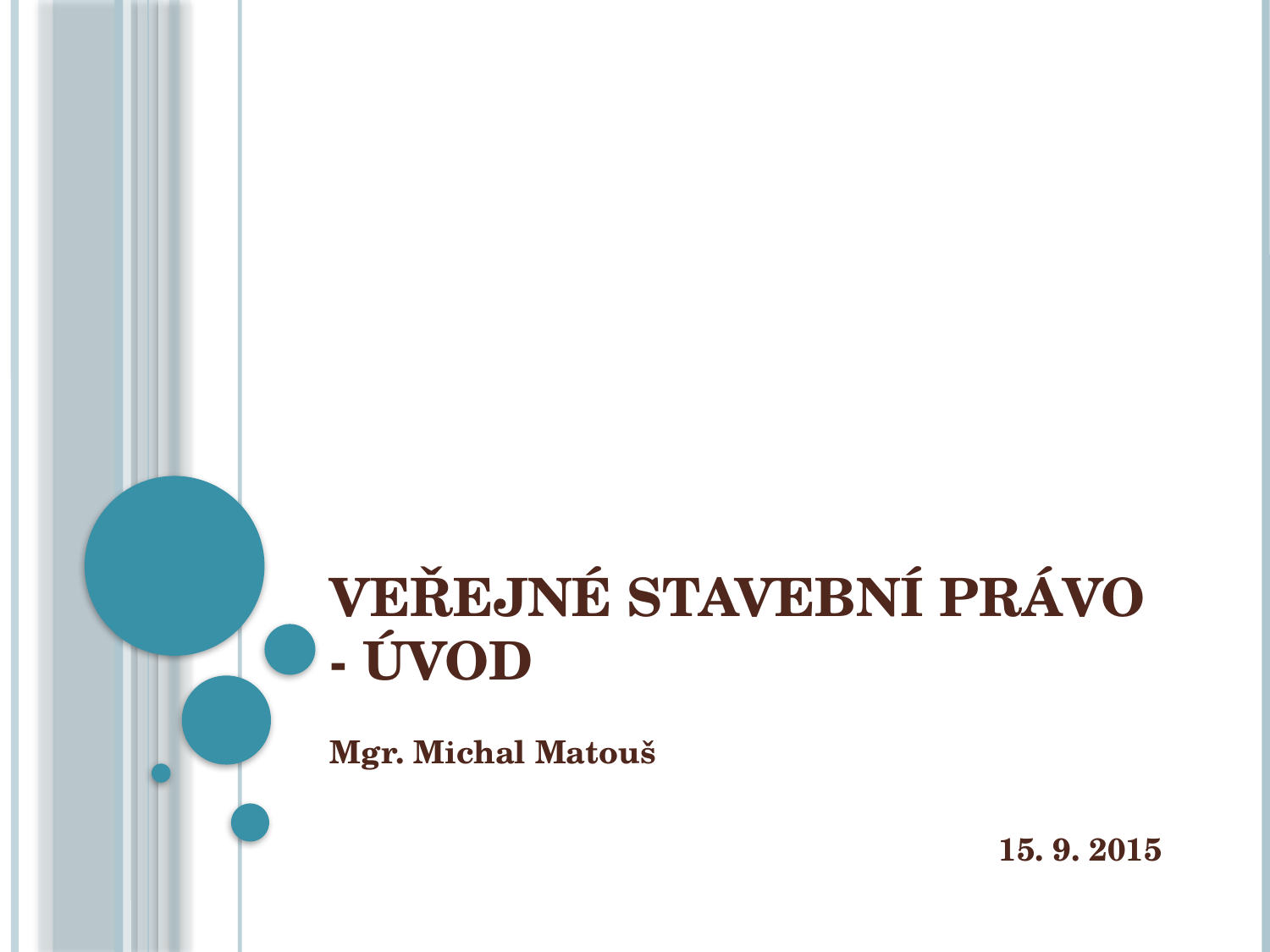

# Veřejné stavební právo - Úvod
Mgr. Michal Matouš

15. 9. 2015